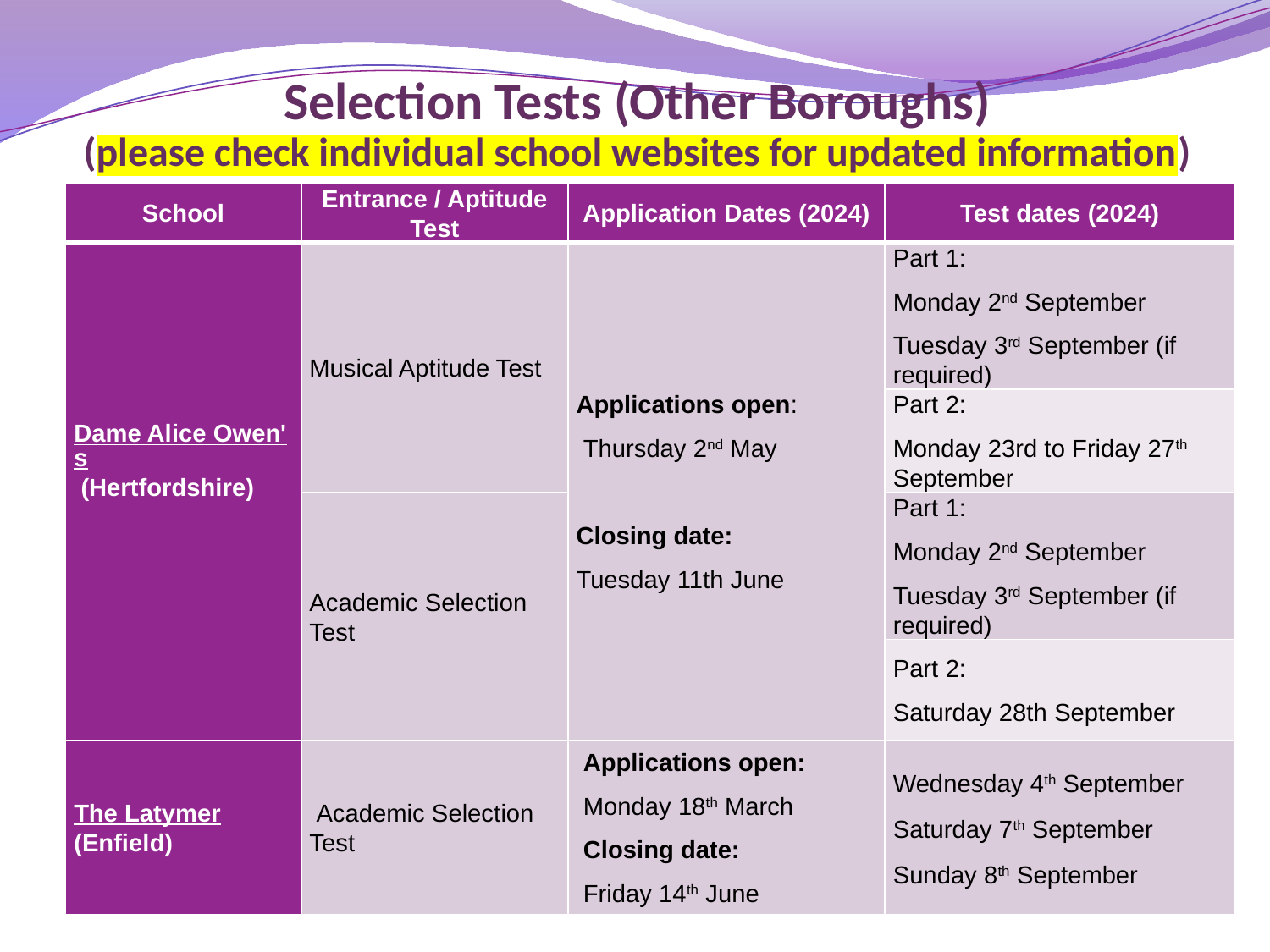

# Selection Tests (Other Boroughs) (please check individual school websites for updated information)
| School | Entrance / Aptitude Test | Application Dates (2024) | Test dates (2024) |
| --- | --- | --- | --- |
| Dame Alice Owen's (Hertfordshire) | Musical Aptitude Test | Applications open: Thursday 2nd May   Closing date: Tuesday 11th June | Part 1: Monday 2nd September Tuesday 3rd September (if required) |
|  |  |  | Part 2: Monday 23rd to Friday 27th September |
|  | Academic Selection Test |  | Part 1: Monday 2nd September Tuesday 3rd September (if required) |
|  |  |  | Part 2: Saturday 28th September |
| The Latymer (Enfield) | Academic Selection Test | Applications open: Monday 18th March  Closing date: Friday 14th June | Wednesday 4th September Saturday 7th September Sunday 8th September |